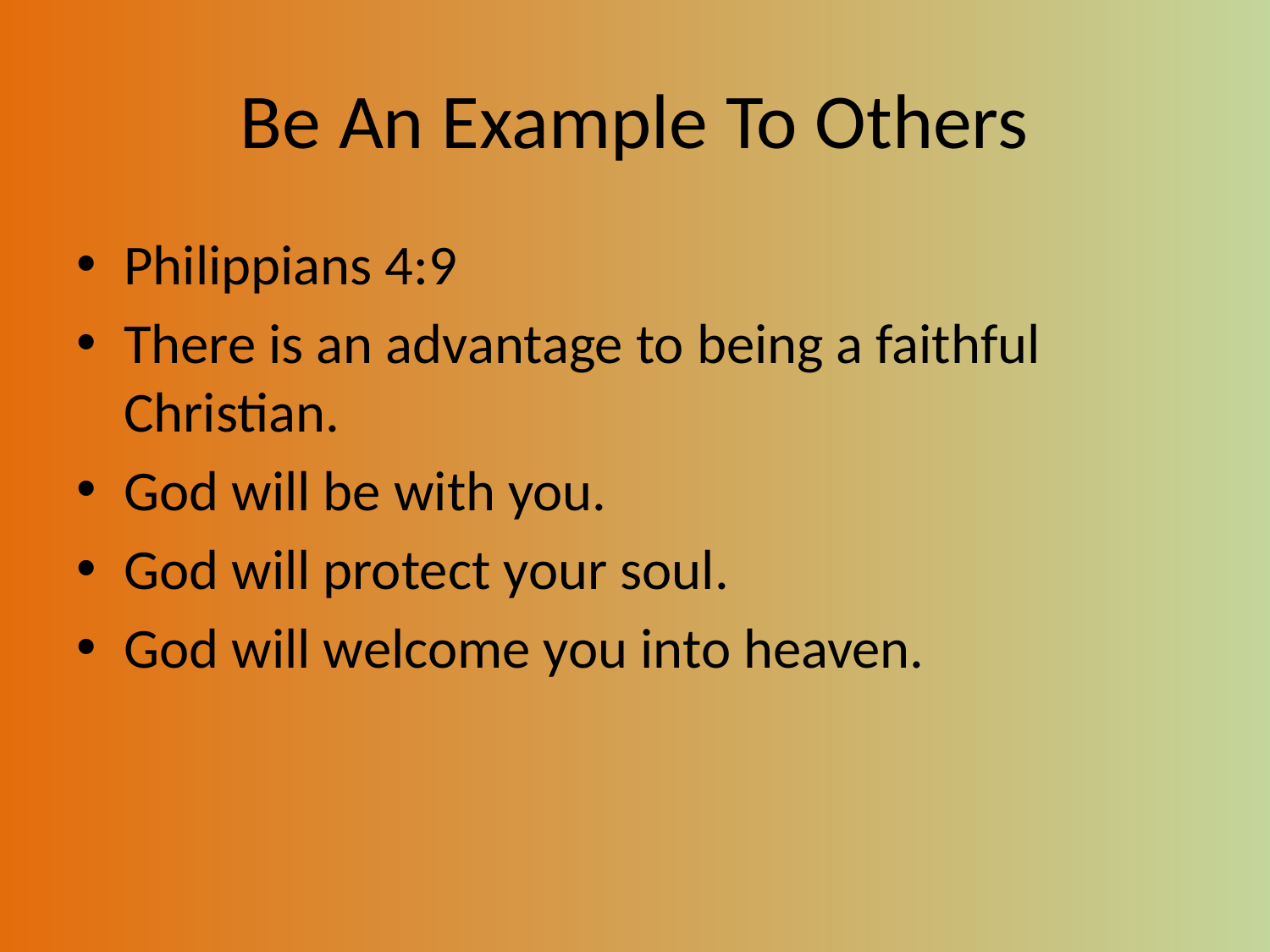

# Be An Example To Others
Philippians 4:9
There is an advantage to being a faithful Christian.
God will be with you.
God will protect your soul.
God will welcome you into heaven.